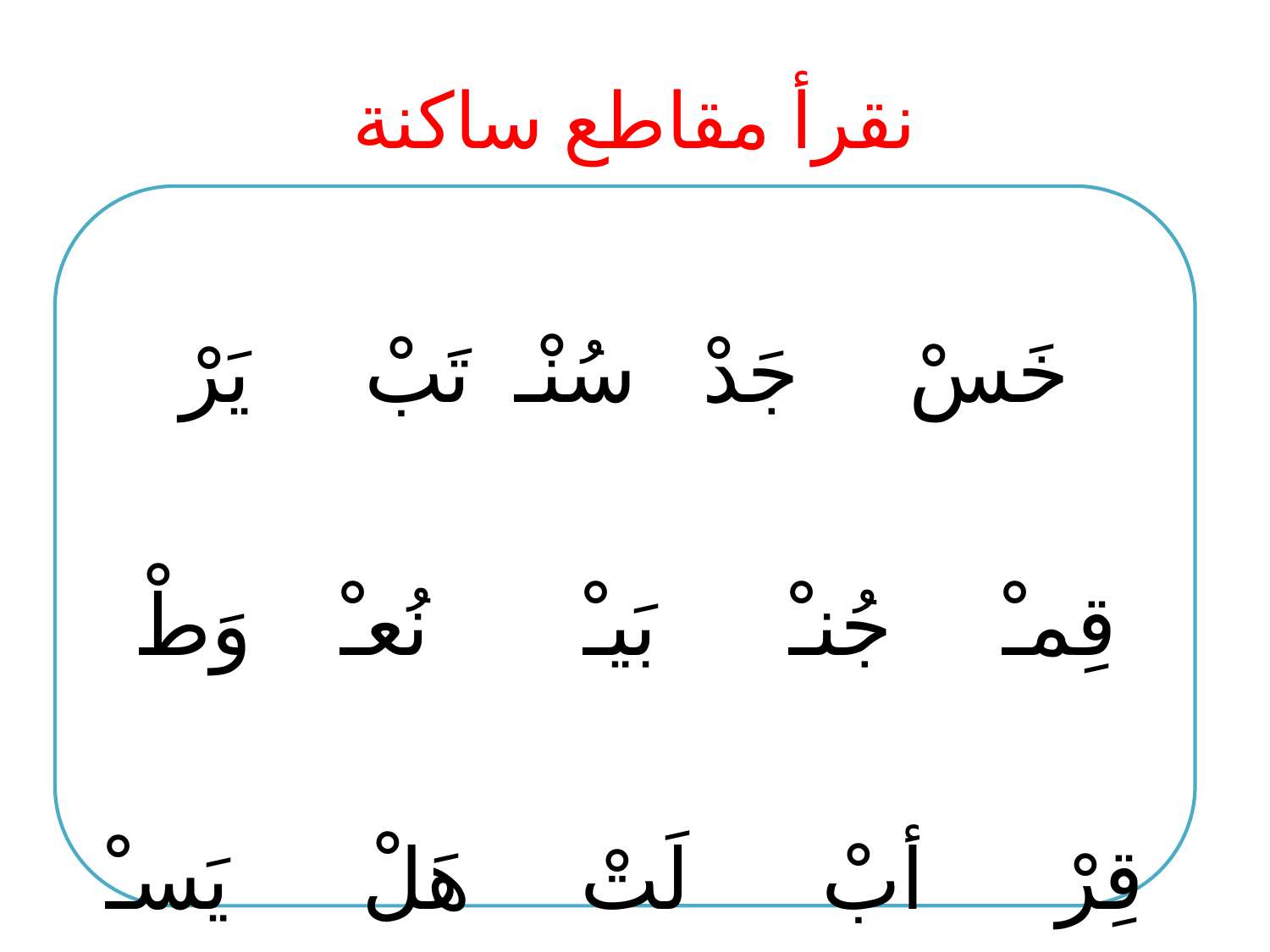

# نقرأ مقاطع ساكنة
خَسْ	     جَدْ 	  سُنْـ	  تَبْ     	يَرْ
قِمـْ	     جُنـْ      بَيـْ       نُعـْ    وَطْ
قِرْ      أبْ      لَتْ     هَلْ      يَسـْ